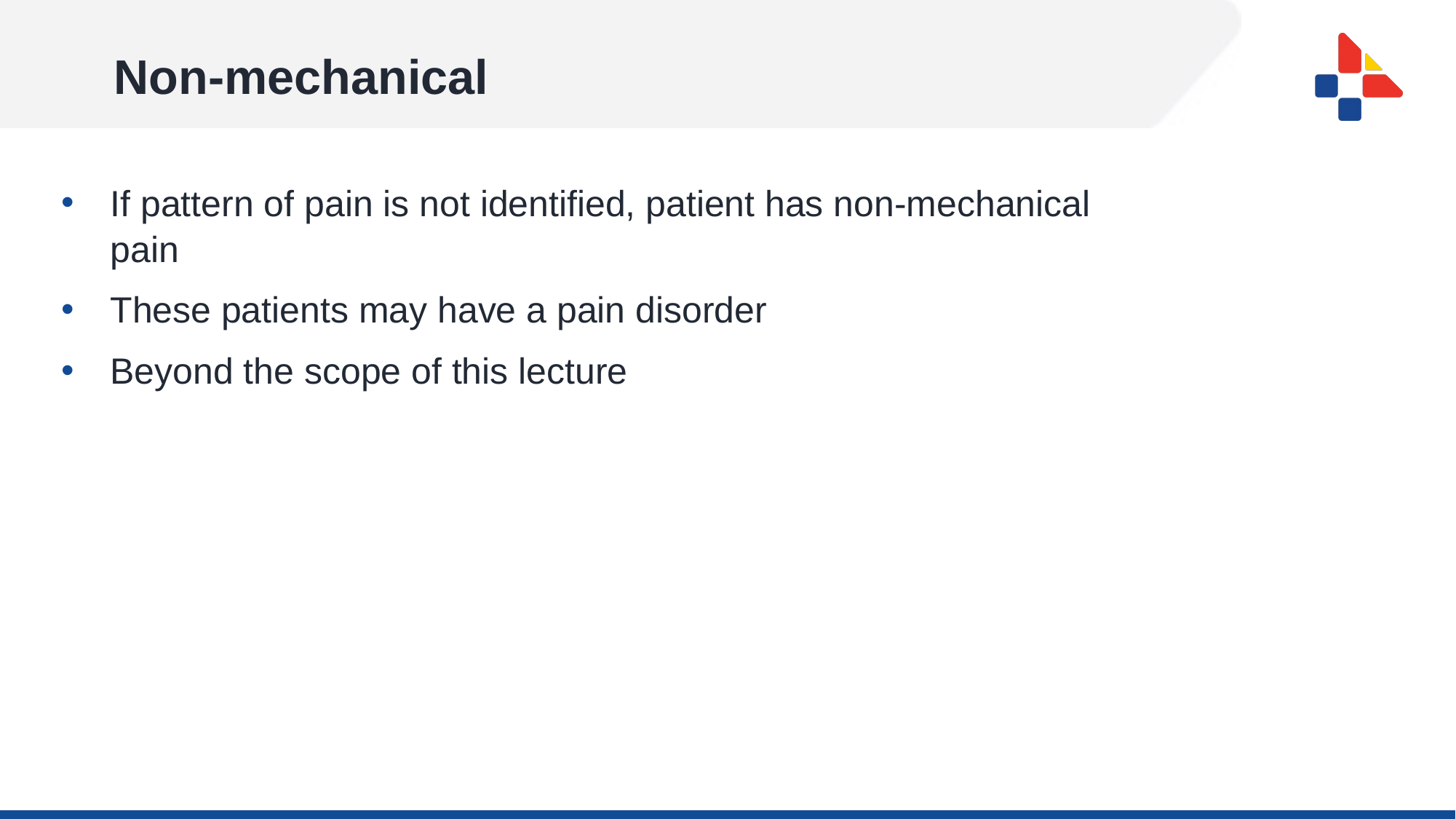

# Non-mechanical
If pattern of pain is not identified, patient has non-mechanical pain
These patients may have a pain disorder
Beyond the scope of this lecture